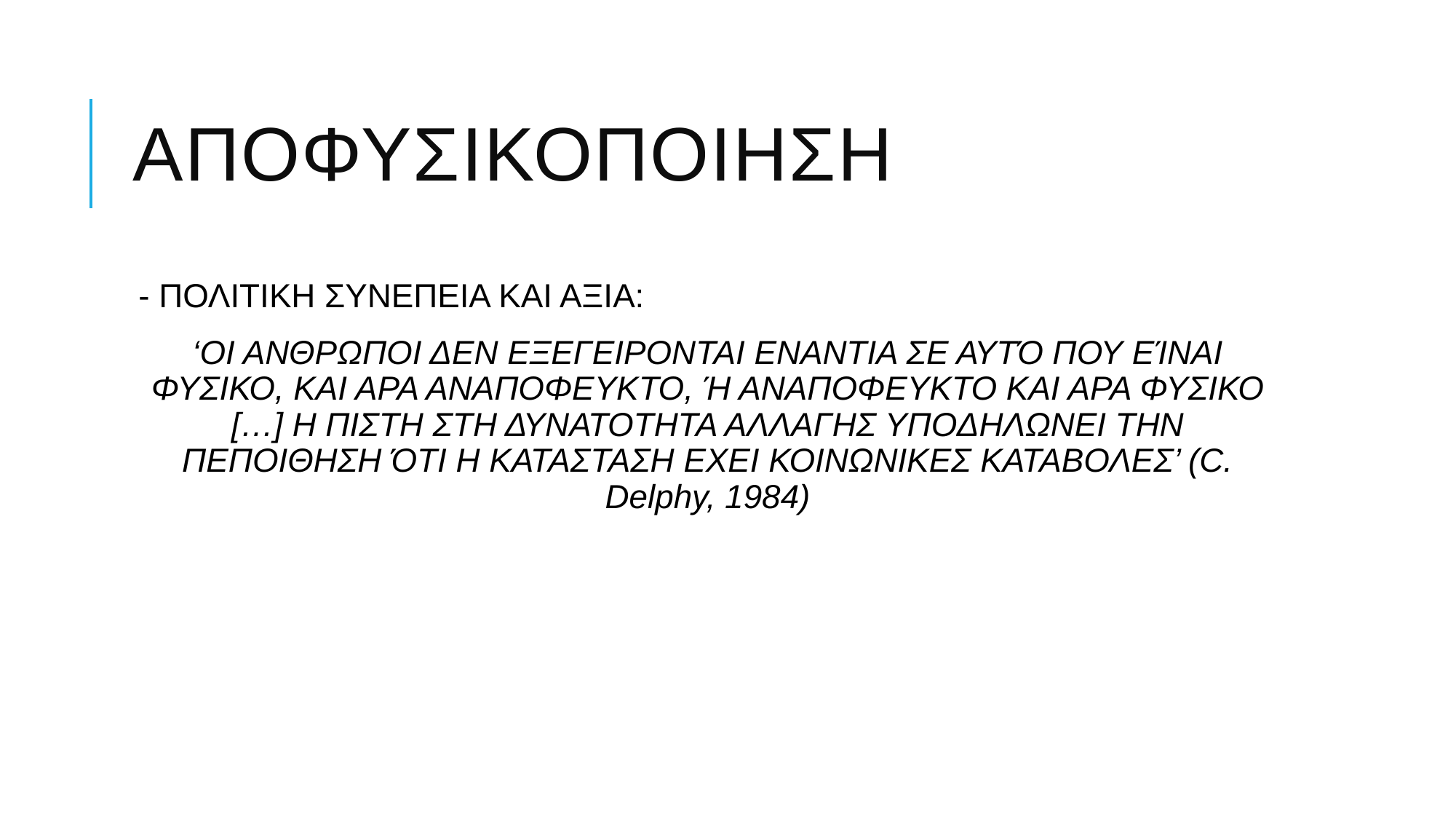

# ΑΠΟΦΥΣΙΚΟΠΟΙΗΣΗ
- ΠΟΛΙΤΙΚΗ ΣΥΝΕΠΕΙΑ ΚΑΙ ΑΞΙΑ:
‘ΟΙ ΑΝΘΡΩΠΟΙ ΔΕΝ ΕΞΕΓΕΙΡΟΝΤΑΙ ΕΝΑΝΤΙΑ ΣΕ ΑΥΤΌ ΠΟΥ ΕΊΝΑΙ ΦΥΣΙΚΟ, ΚΑΙ ΑΡΑ ΑΝΑΠΟΦΕΥΚΤΟ, Ή ΑΝΑΠΟΦΕΥΚΤΟ ΚΑΙ ΑΡΑ ΦΥΣΙΚΟ […] Η ΠΙΣΤΗ ΣΤΗ ΔΥΝΑΤΟΤΗΤΑ ΑΛΛΑΓΗΣ ΥΠΟΔΗΛΩΝΕΙ ΤΗΝ ΠΕΠΟΙΘΗΣΗ ΌΤΙ Η ΚΑΤΑΣΤΑΣΗ ΕΧΕΙ ΚΟΙΝΩΝΙΚΕΣ ΚΑΤΑΒΟΛΕΣ’ (C. Delphy, 1984)